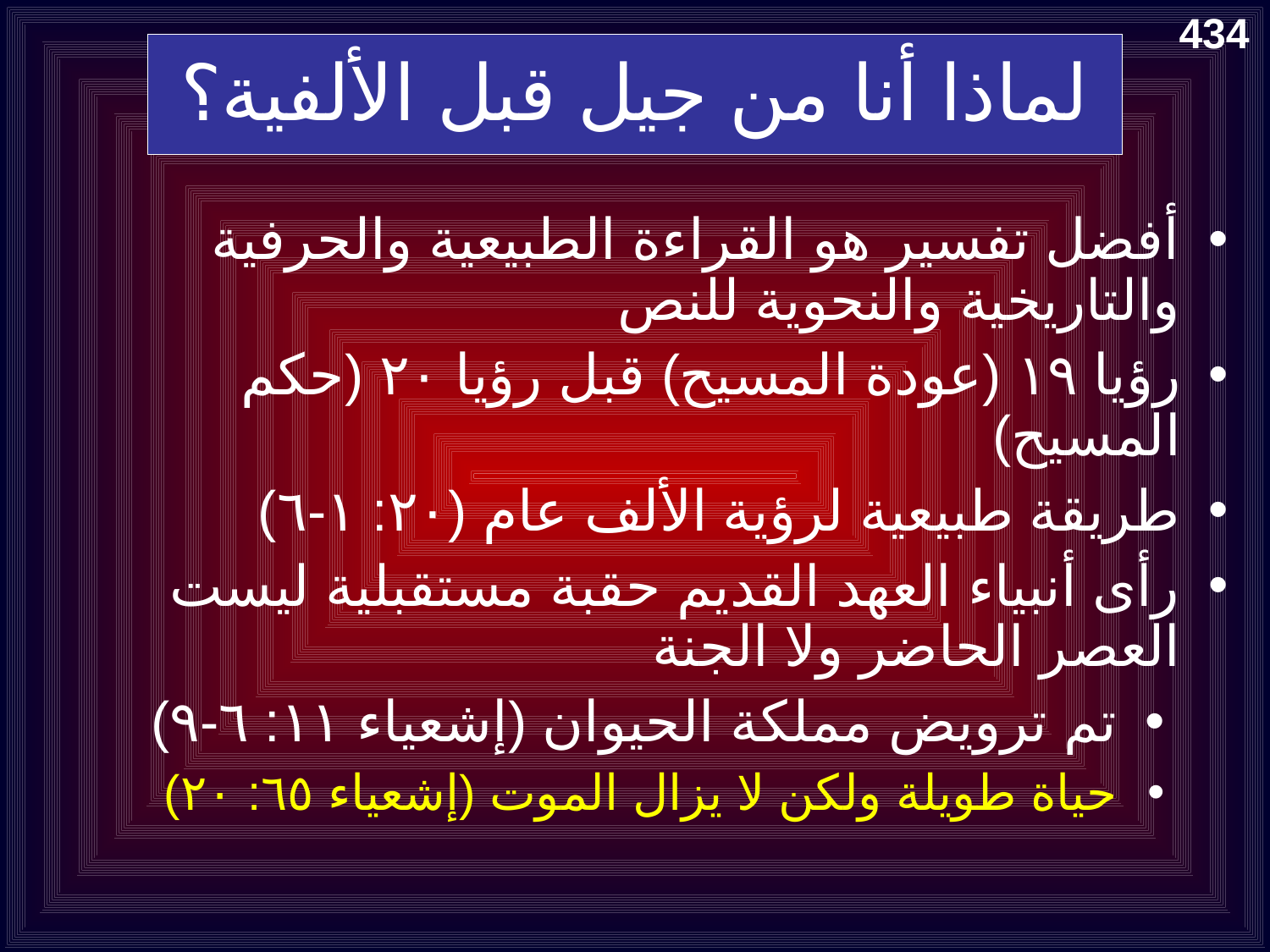

434
لماذا أنا من جيل قبل الألفية؟
أفضل تفسير هو القراءة الطبيعية والحرفية والتاريخية والنحوية للنص
رؤيا ١٩ (عودة المسيح) قبل رؤيا ٢٠ (حكم المسيح)
طريقة طبيعية لرؤية الألف عام (٢٠: ١-٦)
رأى أنبياء العهد القديم حقبة مستقبلية ليست العصر الحاضر ولا الجنة
تم ترويض مملكة الحيوان (إشعياء ١١: ٦-٩)
حياة طويلة ولكن لا يزال الموت (إشعياء ٦٥: ٢٠)